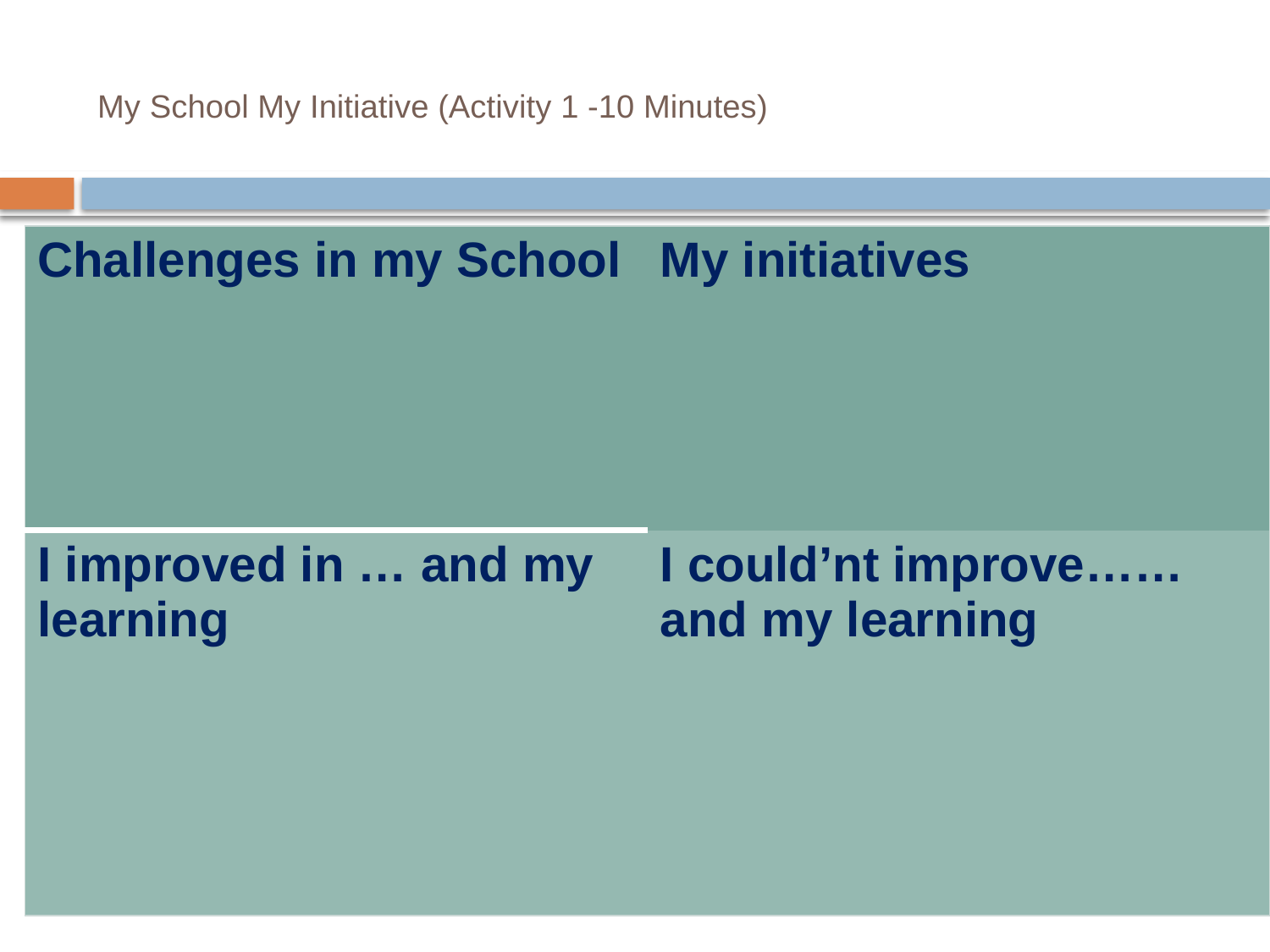

# My School My Initiative (Activity 1 -10 Minutes)

| Challenges in my School | My initiatives |
| --- | --- |
| I improved in … and my learning | I could’nt improve…… and my learning |